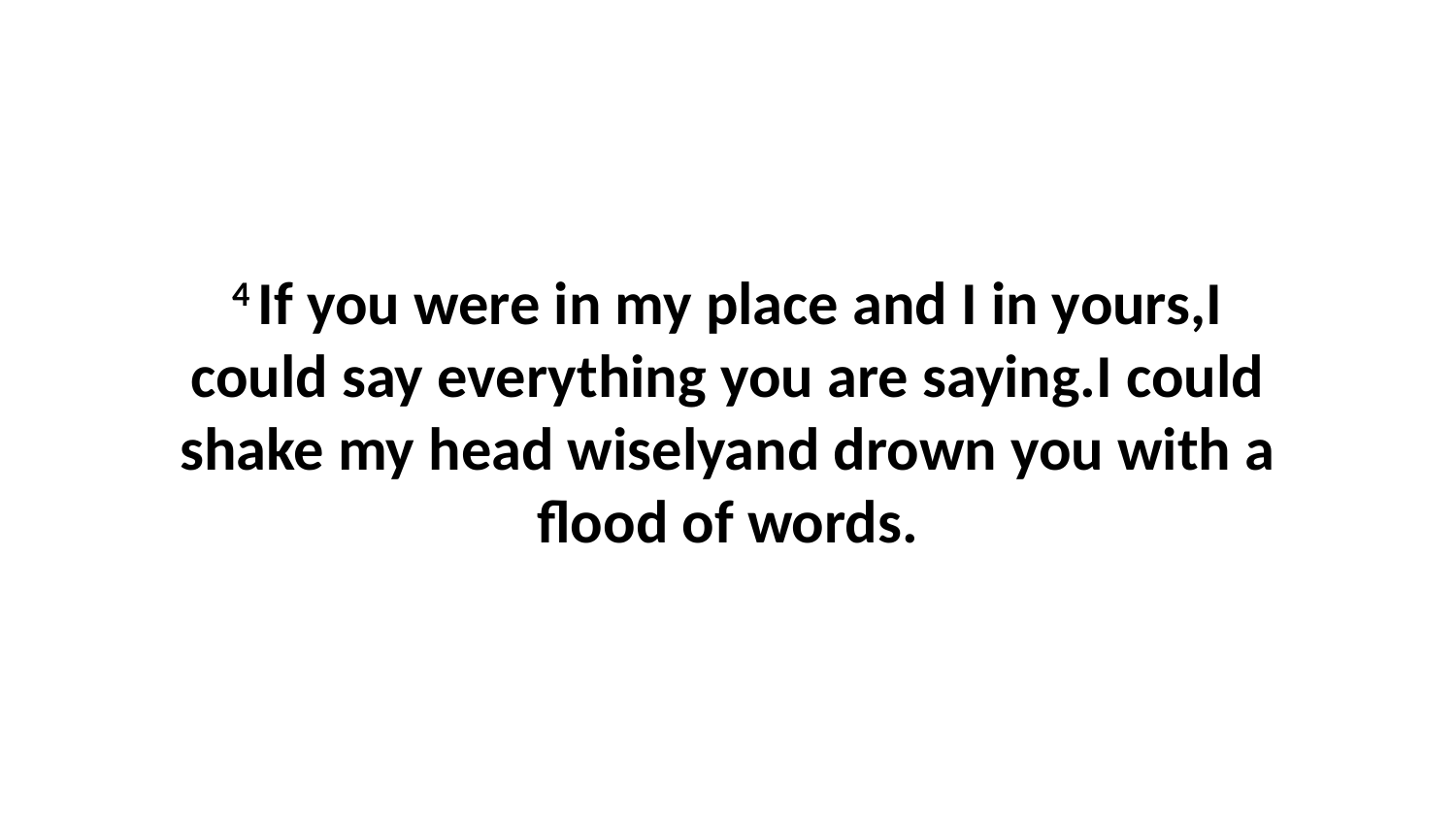

4 If you were in my place and I in yours,I could say everything you are saying.I could shake my head wiselyand drown you with a flood of words.